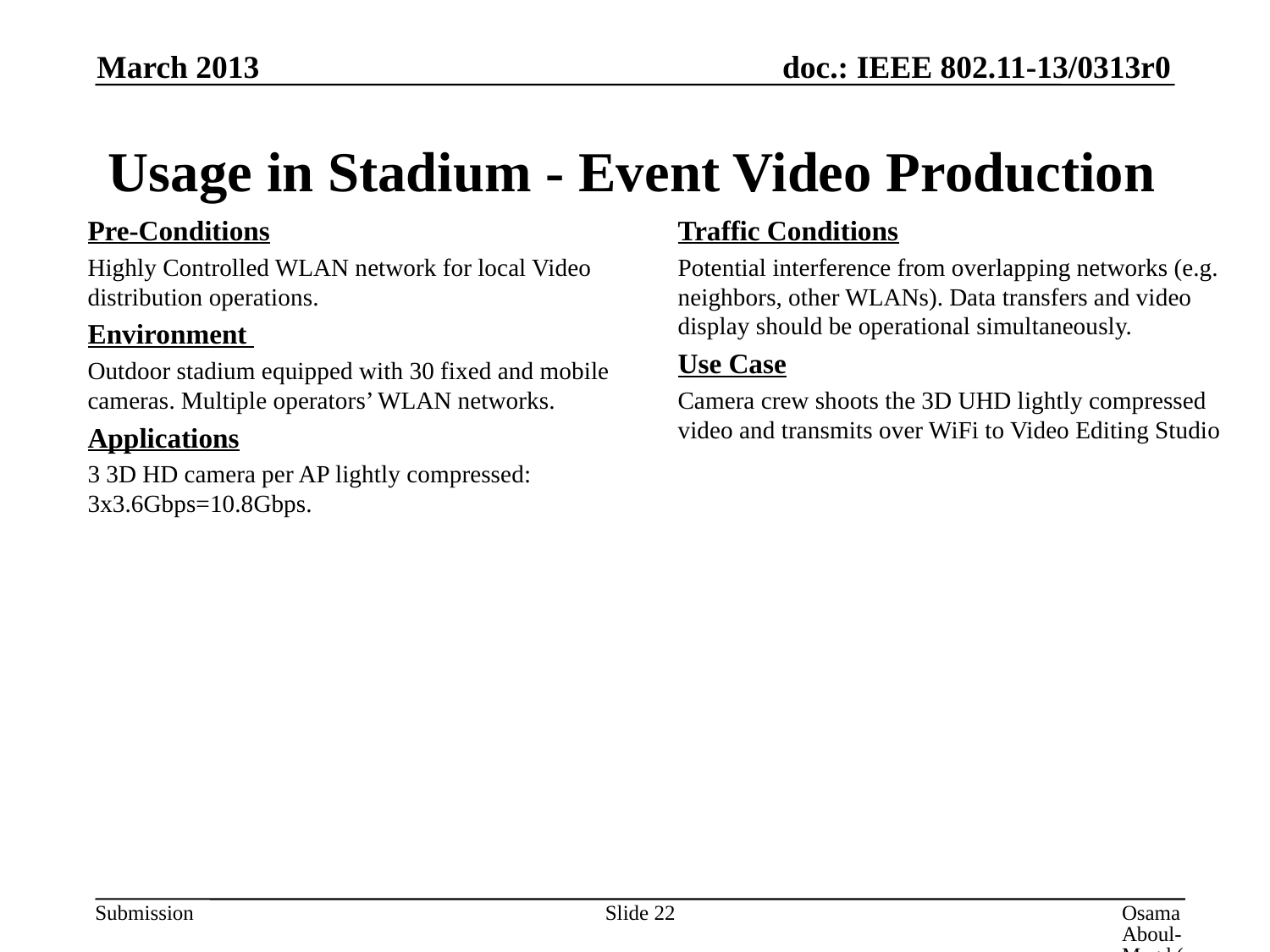

March 2013
# Usage in Stadium - Event Video Production
Pre-Conditions
Highly Controlled WLAN network for local Video distribution operations.
Environment
Outdoor stadium equipped with 30 fixed and mobile cameras. Multiple operators’ WLAN networks.
Applications
3 3D HD camera per AP lightly compressed: 3x3.6Gbps=10.8Gbps.
Traffic Conditions
Potential interference from overlapping networks (e.g. neighbors, other WLANs). Data transfers and video display should be operational simultaneously.
Use Case
Camera crew shoots the 3D UHD lightly compressed video and transmits over WiFi to Video Editing Studio

Slide 22
Osama Aboul-Magd (Huawei Technologies)